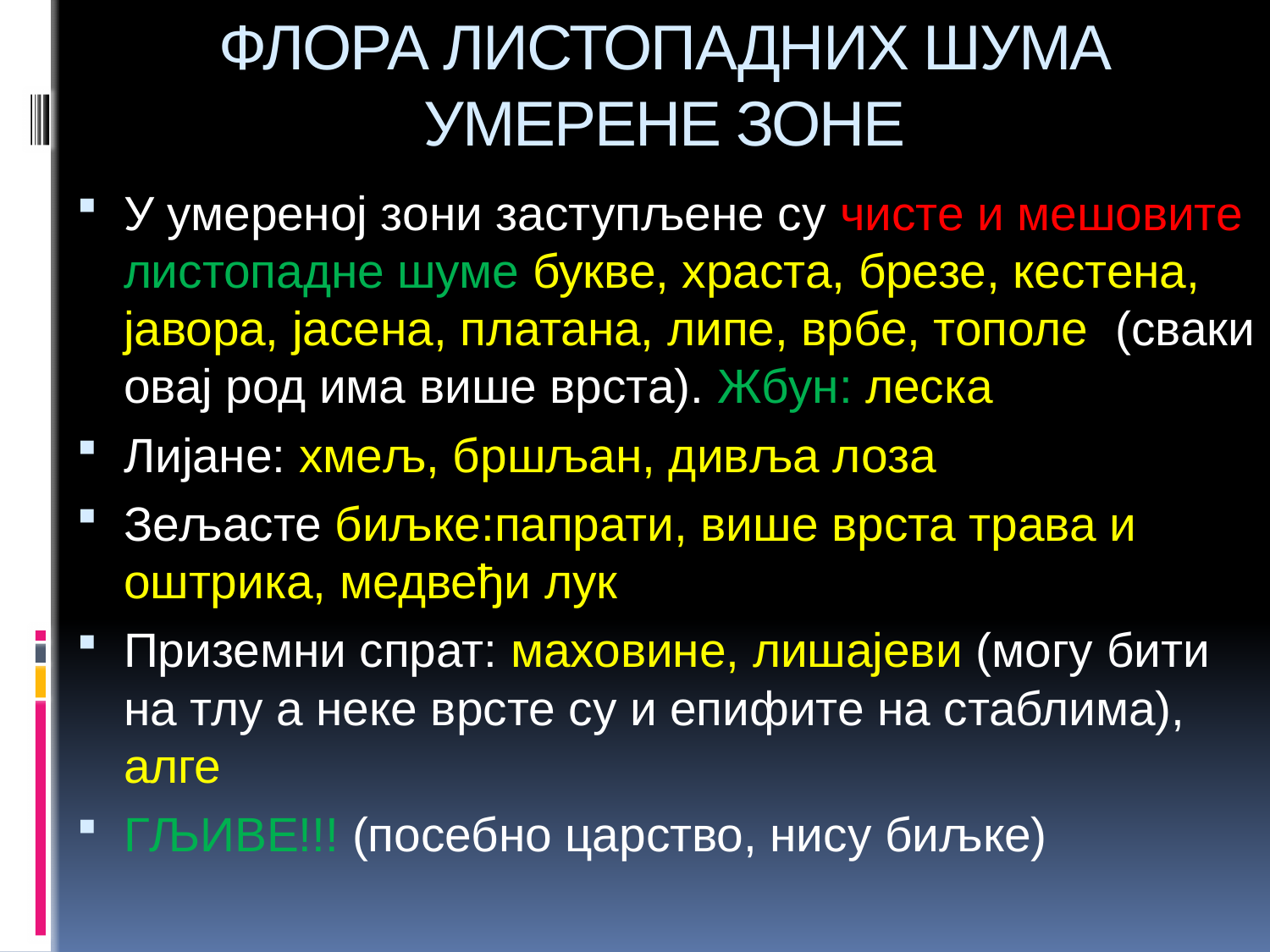

# ФЛОРА ЛИСТОПАДНИХ ШУМА УМЕРЕНЕ ЗОНЕ
У умереној зони заступљене су чисте и мешовите листопадне шуме букве, храста, брезе, кестена, јавора, јасена, платана, липе, врбе, тополе  (сваки овај род има више врста). Жбун: леска
Лијане: хмељ, бршљан, дивља лоза
Зељасте биљке:папрати, више врста трава и оштрика, медвеђи лук
Приземни спрат: маховине, лишајеви (могу бити на тлу а неке врсте су и епифите на стаблима), алге
ГЉИВЕ!!! (посебно царство, нису биљке)